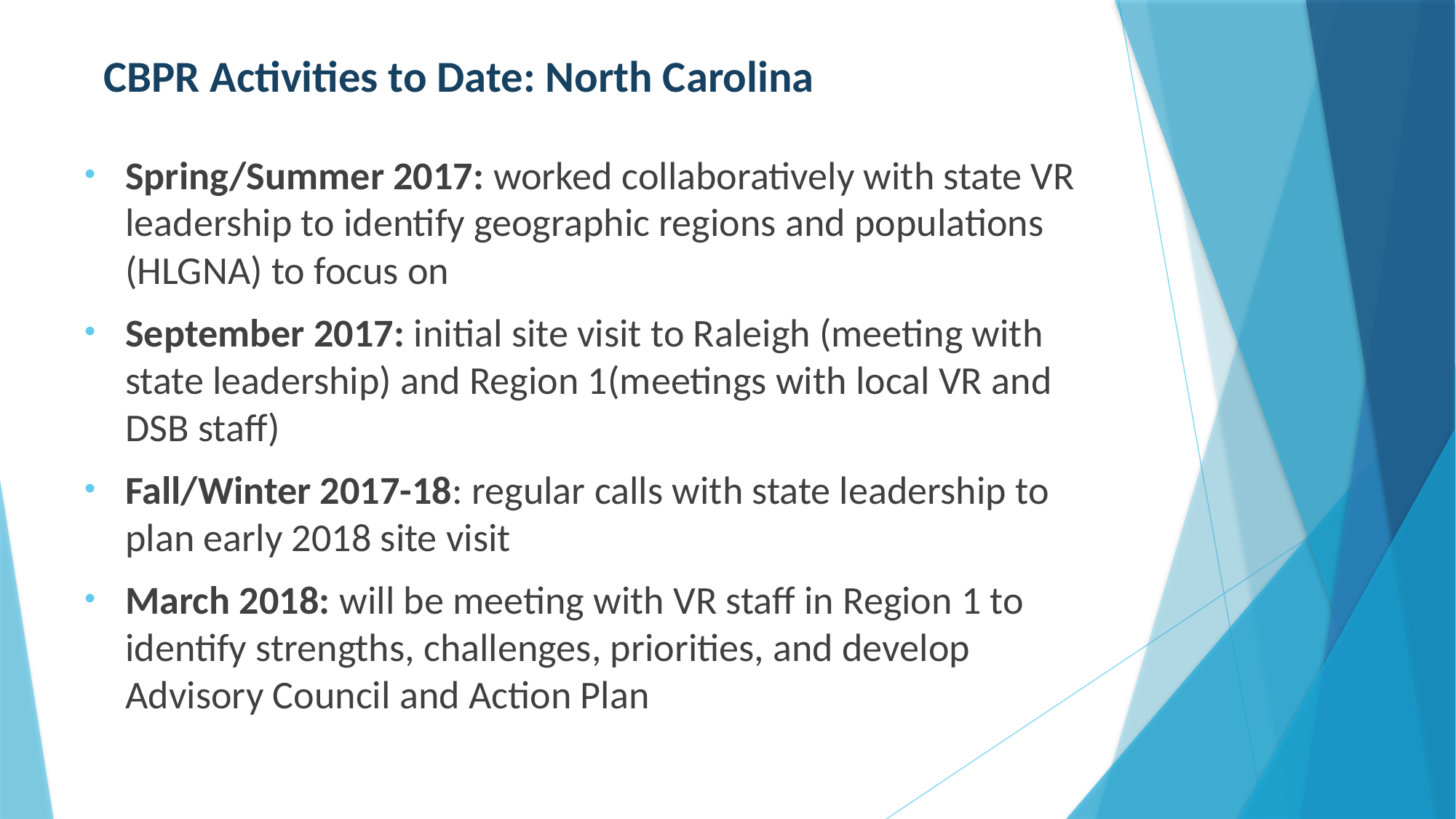

# CBPR Activities to Date: North Carolina
Spring/Summer 2017: worked collaboratively with state VR leadership to identify geographic regions and populations (HLGNA) to focus on
September 2017: initial site visit to Raleigh (meeting with state leadership) and Region 1(meetings with local VR and DSB staff)
Fall/Winter 2017-18: regular calls with state leadership to plan early 2018 site visit
March 2018: will be meeting with VR staff in Region 1 to identify strengths, challenges, priorities, and develop Advisory Council and Action Plan